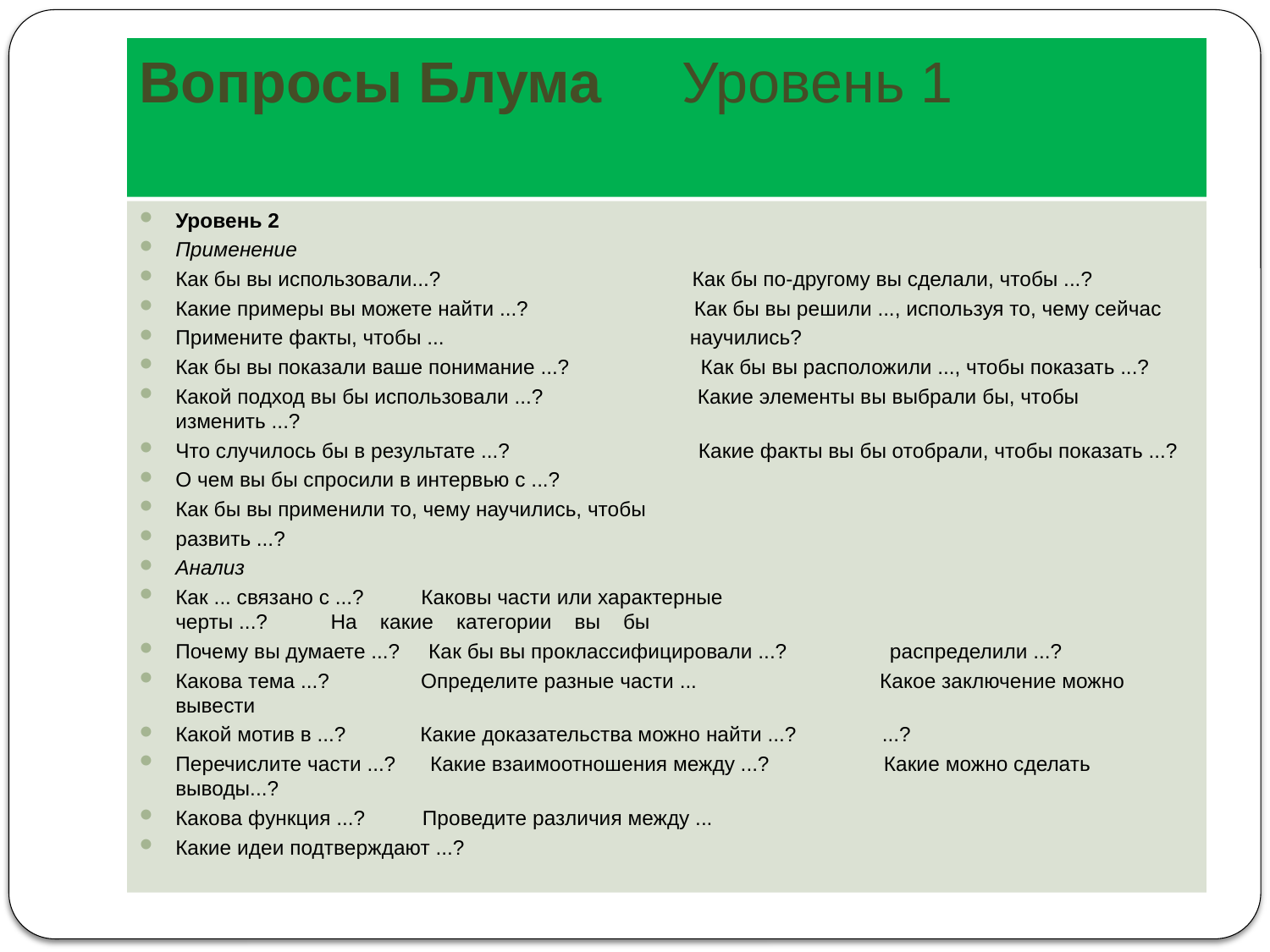

# Вопросы Блума     Уровень 1
Уровень 2
Применение
Как бы вы использовали...?                                            Как бы по-другому вы сделали, чтобы ...?
Какие примеры вы можете найти ...?                             Как бы вы решили ..., используя то, чему сейчас
Примените факты, чтобы ...                                           научились?
Как бы вы показали ваше понимание ...?                       Как бы вы расположили ..., чтобы показать ...?
Какой подход вы бы использовали ...?                           Какие элементы вы выбрали бы, чтобы изменить ...?
Что случилось бы в результате ...?                                 Какие факты вы бы отобрали, чтобы показать ...?
О чем вы бы спросили в интервью с ...?
Как бы вы применили то, чему научились, чтобы
развить ...?
Анализ
Как ... связано с ...?          Каковы части или характерные черты ...?           На    какие    категории    вы    бы
Почему вы думаете ...?     Как бы вы проклассифицировали ...?                  распределили ...?
Какова тема ...?                Определите разные части ...                                Какое заключение можно вывести
Какой мотив в ...?             Какие доказательства можно найти ...?               ...?
Перечислите части ...?      Какие взаимоотношения между ...?                    Какие можно сделать выводы...?
Какова функция ...?          Проведите различия между ...
Какие идеи подтверждают ...?